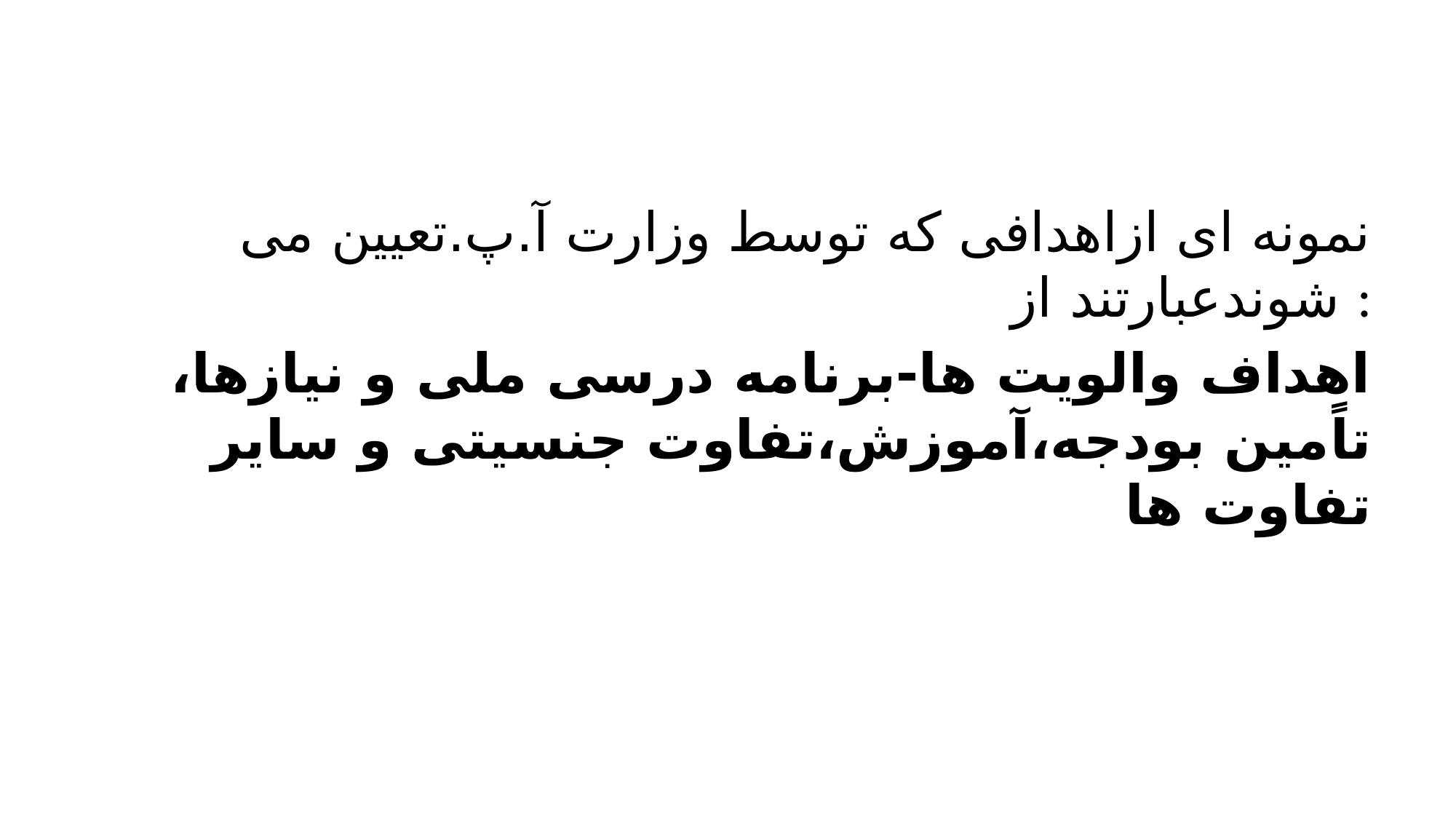

#
نمونه ای ازاهدافی که توسط وزارت آ.پ.تعیین می شوندعبارتند از :
اهداف والویت ها-برنامه درسی ملی و نیازها، تاًمین بودجه،آموزش،تفاوت جنسیتی و سایر تفاوت ها